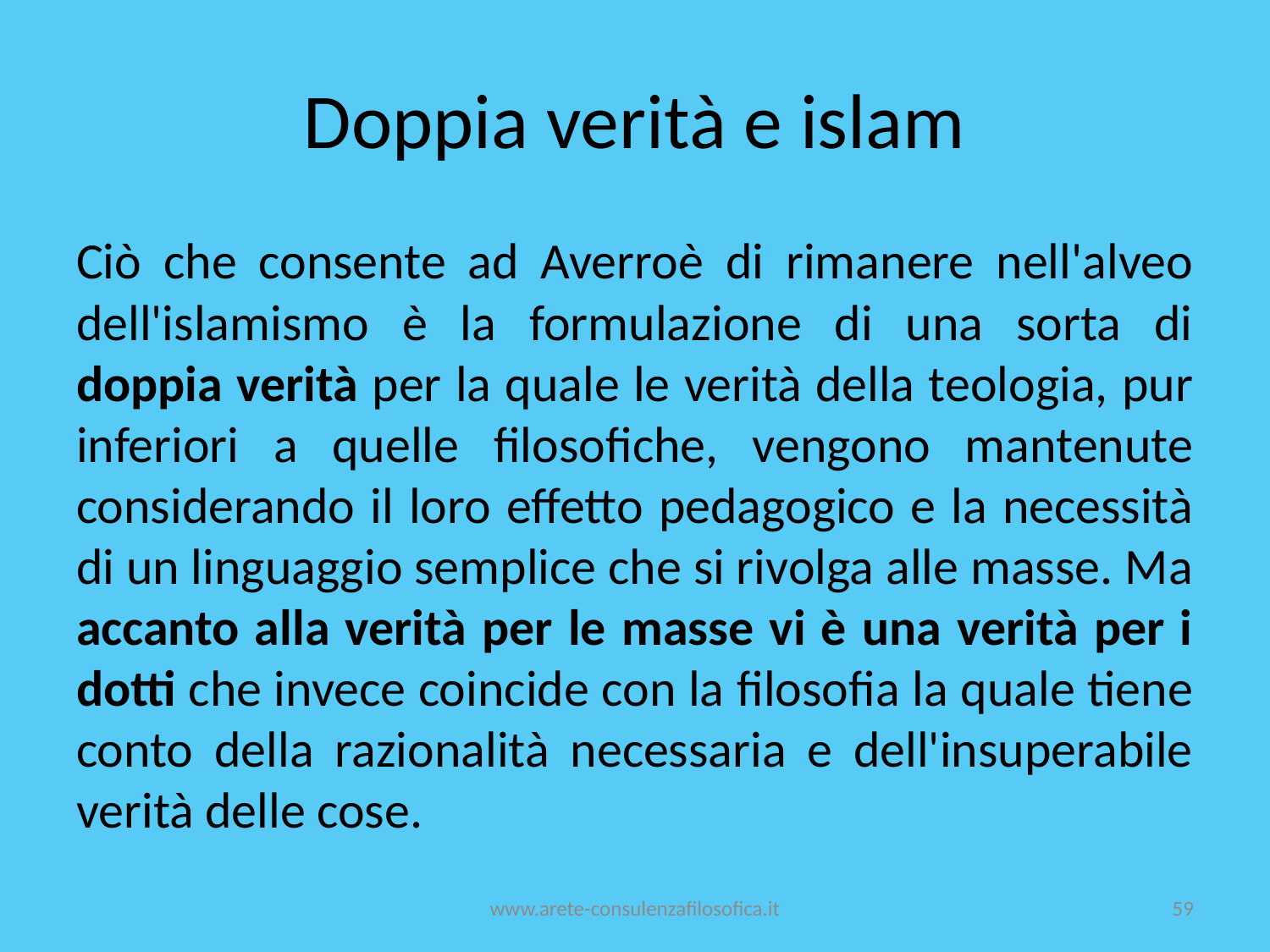

# Doppia verità e islam
Ciò che consente ad Averroè di rimanere nell'alveo dell'islamismo è la formulazione di una sorta di doppia verità per la quale le verità della teologia, pur inferiori a quelle filosofiche, vengono mantenute considerando il loro effetto pedagogico e la necessità di un linguaggio semplice che si rivolga alle masse. Ma accanto alla verità per le masse vi è una verità per i dotti che invece coincide con la filosofia la quale tiene conto della razionalità necessaria e dell'insuperabile verità delle cose.
www.arete-consulenzafilosofica.it
59